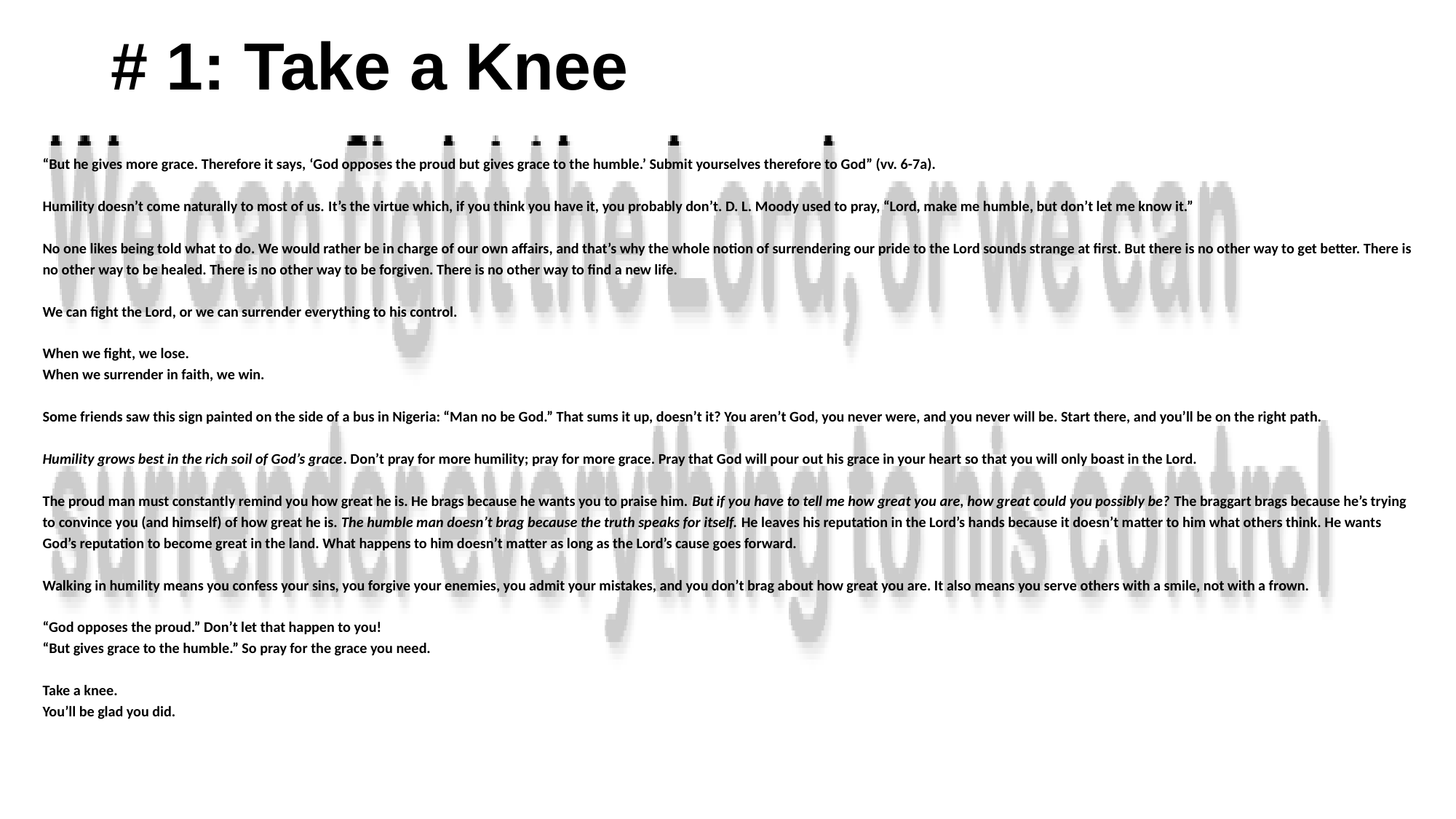

# # 1: Take a Knee
“But he gives more grace. Therefore it says, ‘God opposes the proud but gives grace to the humble.’ Submit yourselves therefore to God” (vv. 6-7a).
 
Humility doesn’t come naturally to most of us. It’s the virtue which, if you think you have it, you probably don’t. D. L. Moody used to pray, “Lord, make me humble, but don’t let me know it.” 
 
No one likes being told what to do. We would rather be in charge of our own affairs, and that’s why the whole notion of surrendering our pride to the Lord sounds strange at first. But there is no other way to get better. There is no other way to be healed. There is no other way to be forgiven. There is no other way to find a new life.
 
We can fight the Lord, or we can surrender everything to his control.
When we fight, we lose.
When we surrender in faith, we win.
 
Some friends saw this sign painted on the side of a bus in Nigeria: “Man no be God.” That sums it up, doesn’t it? You aren’t God, you never were, and you never will be. Start there, and you’ll be on the right path.
 
Humility grows best in the rich soil of God’s grace. Don’t pray for more humility; pray for more grace. Pray that God will pour out his grace in your heart so that you will only boast in the Lord.
 
The proud man must constantly remind you how great he is. He brags because he wants you to praise him. But if you have to tell me how great you are, how great could you possibly be? The braggart brags because he’s trying to convince you (and himself) of how great he is. The humble man doesn’t brag because the truth speaks for itself. He leaves his reputation in the Lord’s hands because it doesn’t matter to him what others think. He wants God’s reputation to become great in the land. What happens to him doesn’t matter as long as the Lord’s cause goes forward.
 
Walking in humility means you confess your sins, you forgive your enemies, you admit your mistakes, and you don’t brag about how great you are. It also means you serve others with a smile, not with a frown.
 
“God opposes the proud.” Don’t let that happen to you!
“But gives grace to the humble.” So pray for the grace you need.
 
Take a knee.
You’ll be glad you did.